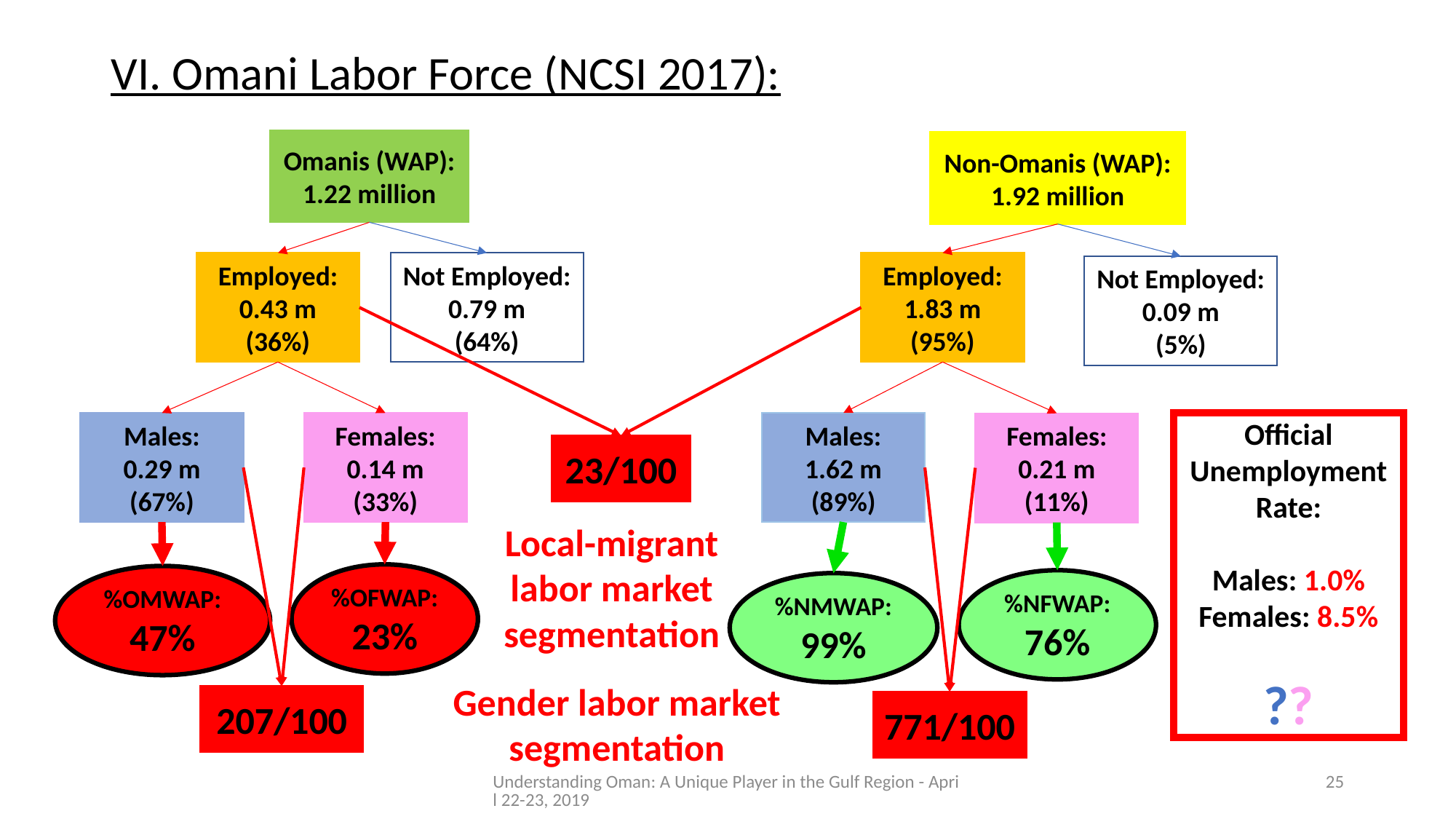

VI. Omani Labor Force (NCSI 2017):
Omanis (WAP):
1.22 million
Non-Omanis (WAP):
1.92 million
Employed:
0.43 m
(36%)
Not Employed:
0.79 m
(64%)
Employed: 1.83 m
(95%)
Not Employed:
0.09 m
(5%)
Official Unemployment Rate:

Males: 1.0%
Females: 8.5%

??
Males:
0.29 m
(67%)
Females:
0.14 m
(33%)
Males:
1.62 m
(89%)
Females:
0.21 m
(11%)
23/100
Local-migrant labor market segmentation
%OFWAP:
23%
%OMWAP:
47%
%NFWAP:
76%
%NMWAP:
99%
Gender labor market segmentation
207/100
771/100
Understanding Oman: A Unique Player in the Gulf Region - April 22-23, 2019
25